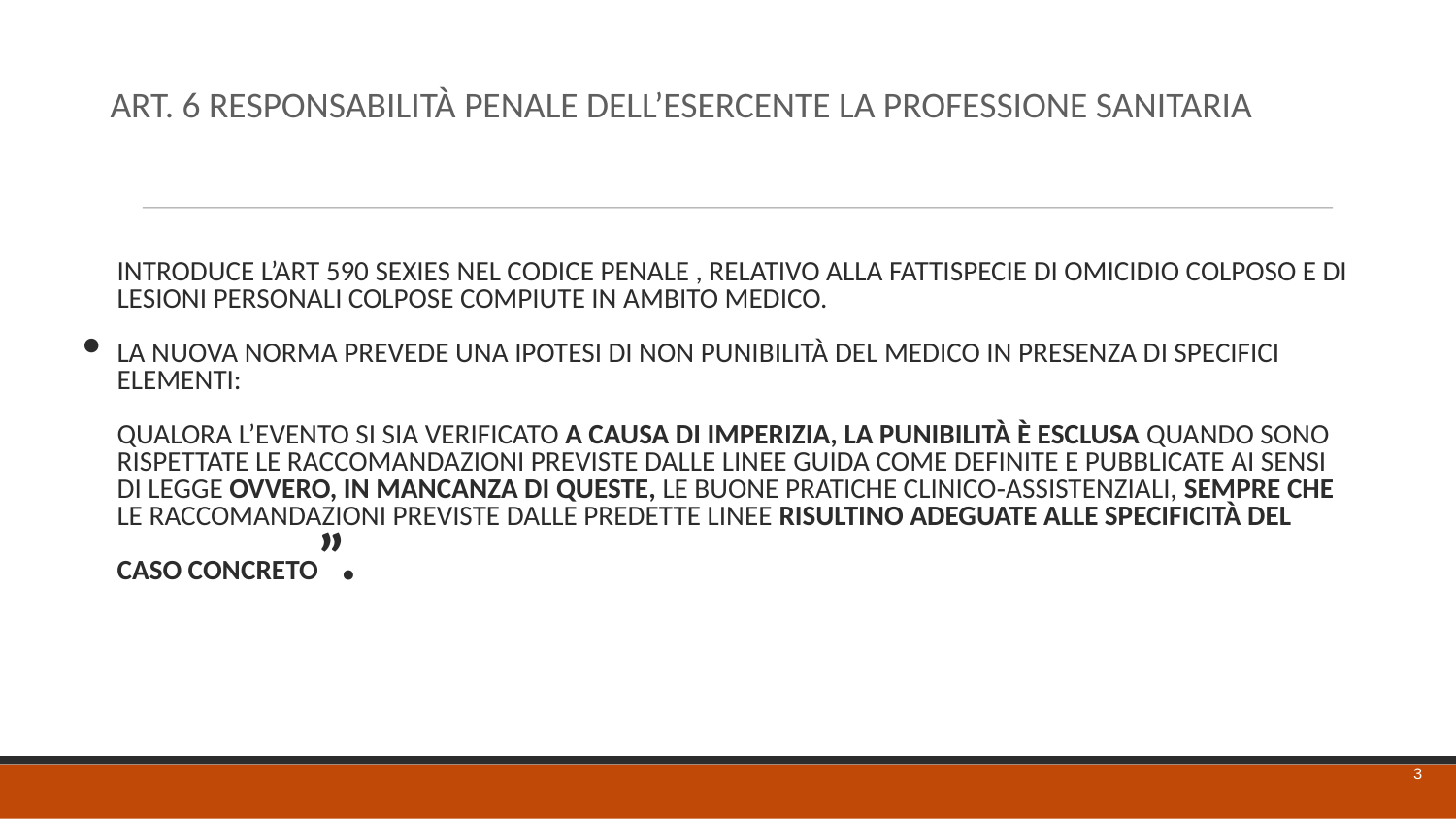

# ART. 6 RESPONSABILITÀ PENALE DELL’ESERCENTE LA PROFESSIONE SANITARIA

INTRODUCE L’ART 590 SEXIES NEL CODICE PENALE , RELATIVO ALLA FATTISPECIE DI OMICIDIO COLPOSO E DI LESIONI PERSONALI COLPOSE COMPIUTE IN AMBITO MEDICO.

LA NUOVA NORMA PREVEDE UNA IPOTESI DI NON PUNIBILITÀ DEL MEDICO IN PRESENZA DI SPECIFICI ELEMENTI:

QUALORA L’EVENTO SI SIA VERIFICATO A CAUSA DI IMPERIZIA, LA PUNIBILITÀ È ESCLUSA QUANDO SONO RISPETTATE LE RACCOMANDAZIONI PREVISTE DALLE LINEE GUIDA COME DEFINITE E PUBBLICATE AI SENSI DI LEGGE OVVERO, IN MANCANZA DI QUESTE, LE BUONE PRATICHE CLINICO‐ASSISTENZIALI, SEMPRE CHE LE RACCOMANDAZIONI PREVISTE DALLE PREDETTE LINEE RISULTINO ADEGUATE ALLE SPECIFICITÀ DEL CASO CONCRETO”.

3